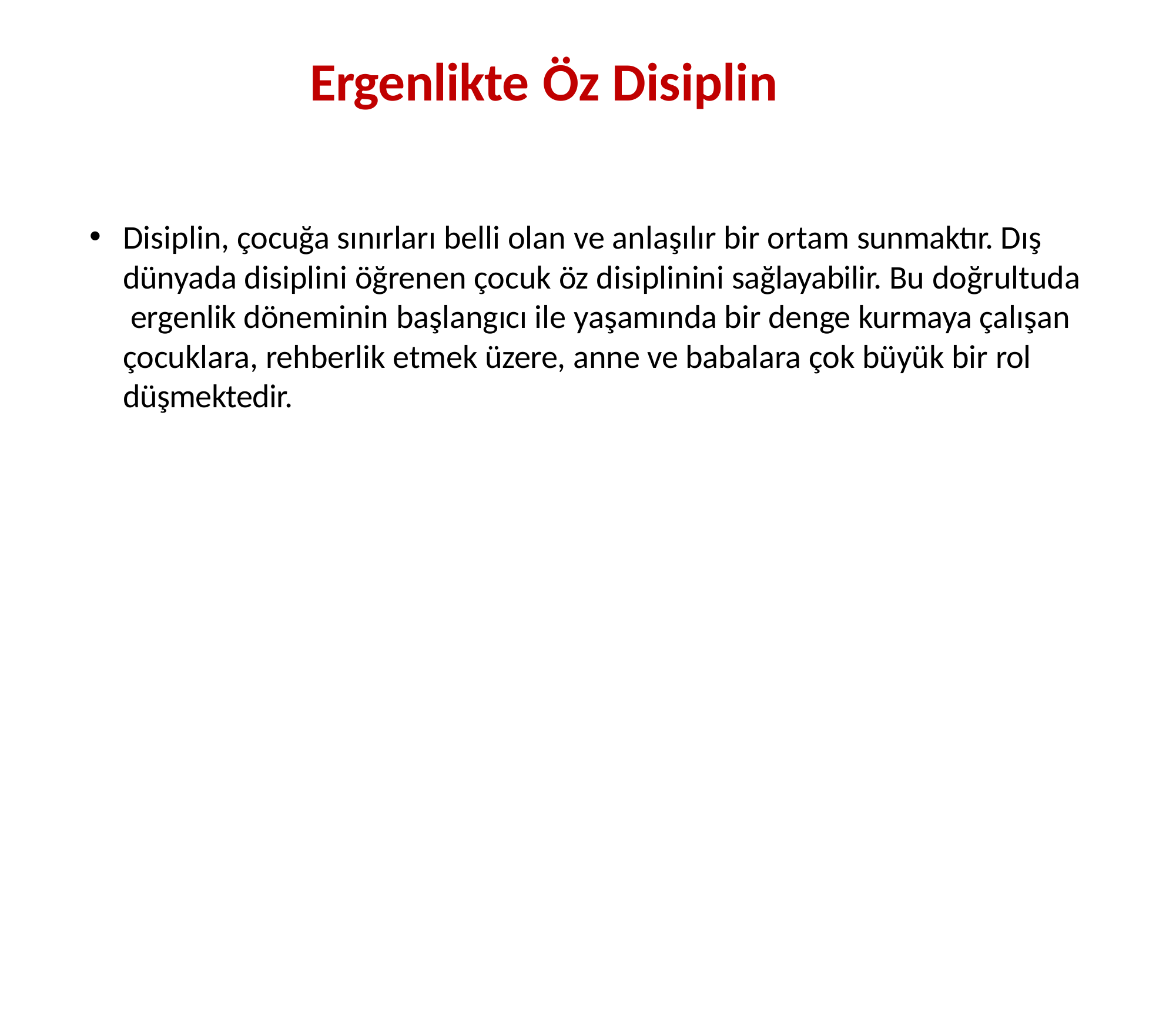

# Ergenlikte Öz Disiplin
Disiplin, çocuğa sınırları belli olan ve anlaşılır bir ortam sunmaktır. Dış  dünyada disiplini öğrenen çocuk öz disiplinini sağlayabilir. Bu doğrultuda  ergenlik döneminin başlangıcı ile yaşamında bir denge kurmaya çalışan  çocuklara, rehberlik etmek üzere, anne ve babalara çok büyük bir rol  düşmektedir.